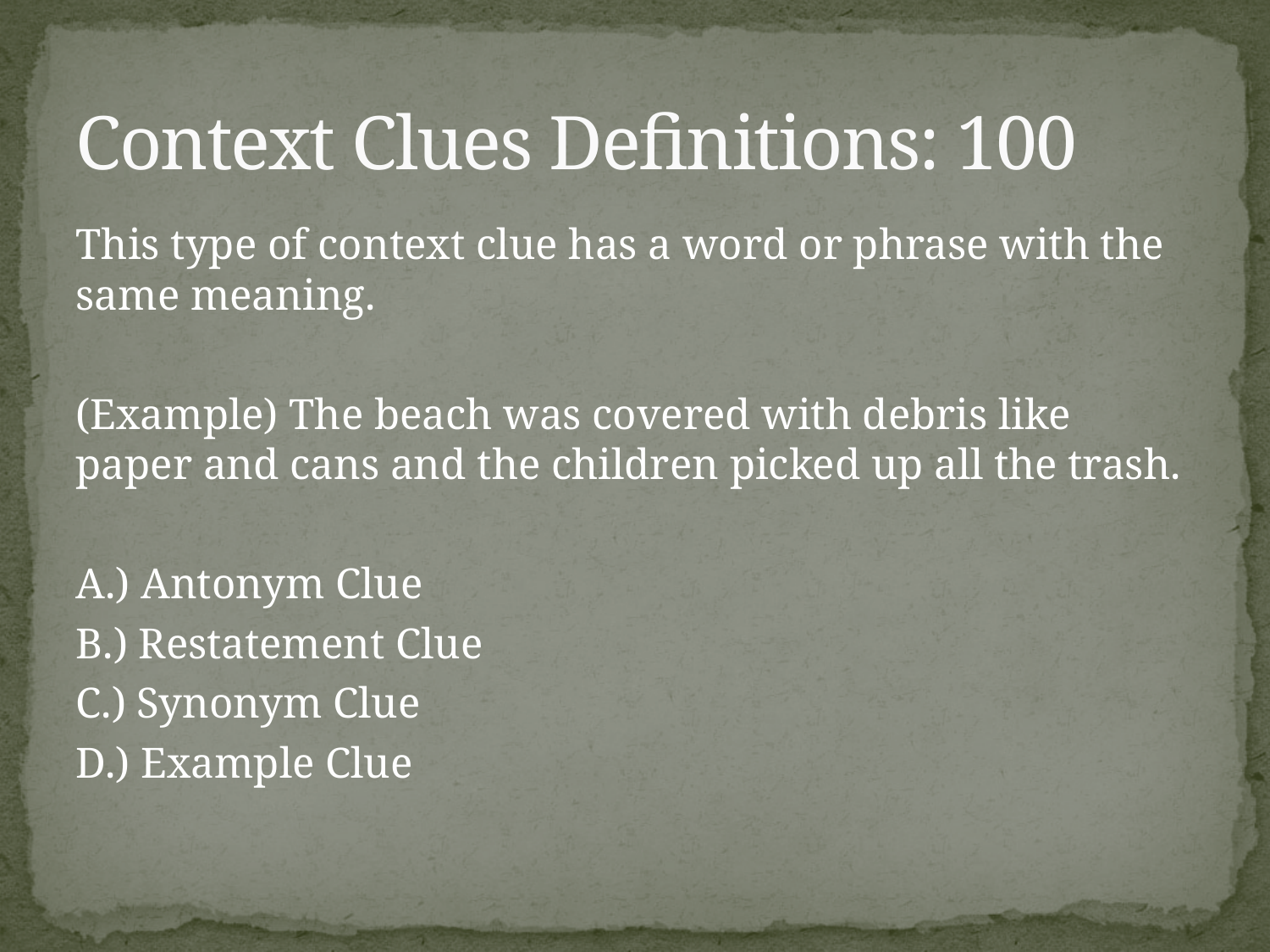

# Context Clues Definitions: 100
This type of context clue has a word or phrase with the same meaning.

(Example) The beach was covered with debris like paper and cans and the children picked up all the trash.

A.) Antonym Clue
B.) Restatement Clue
C.) Synonym Clue
D.) Example Clue